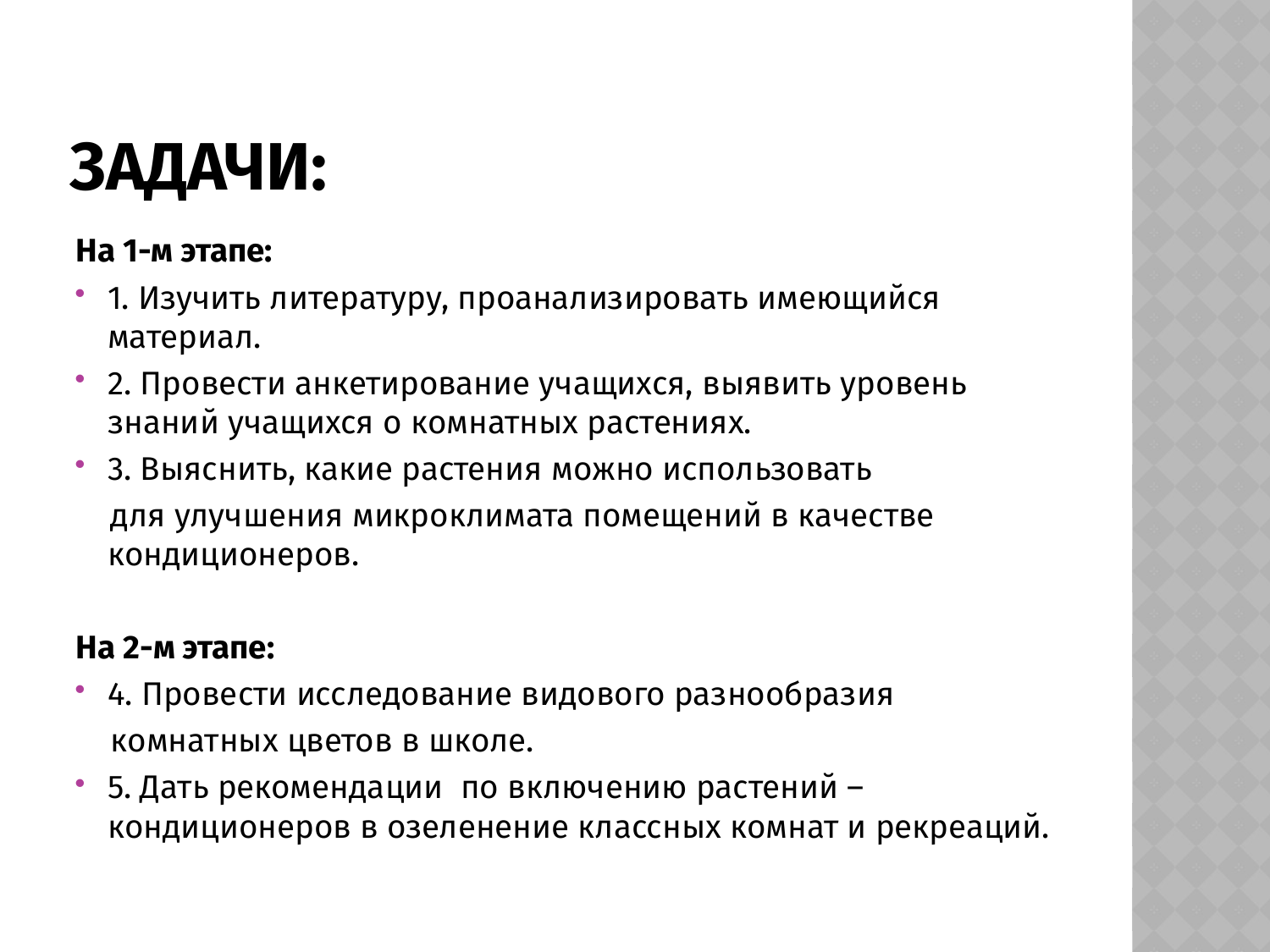

# Задачи:
На 1-м этапе:
1. Изучить литературу, проанализировать имеющийся материал.
2. Провести анкетирование учащихся, выявить уровень знаний учащихся о комнатных растениях.
3. Выяснить, какие растения можно использовать
    для улучшения микроклимата помещений в качестве кондиционеров.

На 2-м этапе:
4. Провести исследование видового разнообразия
    комнатных цветов в школе.
5. Дать рекомендации  по включению растений – кондиционеров в озеленение классных комнат и рекреаций.